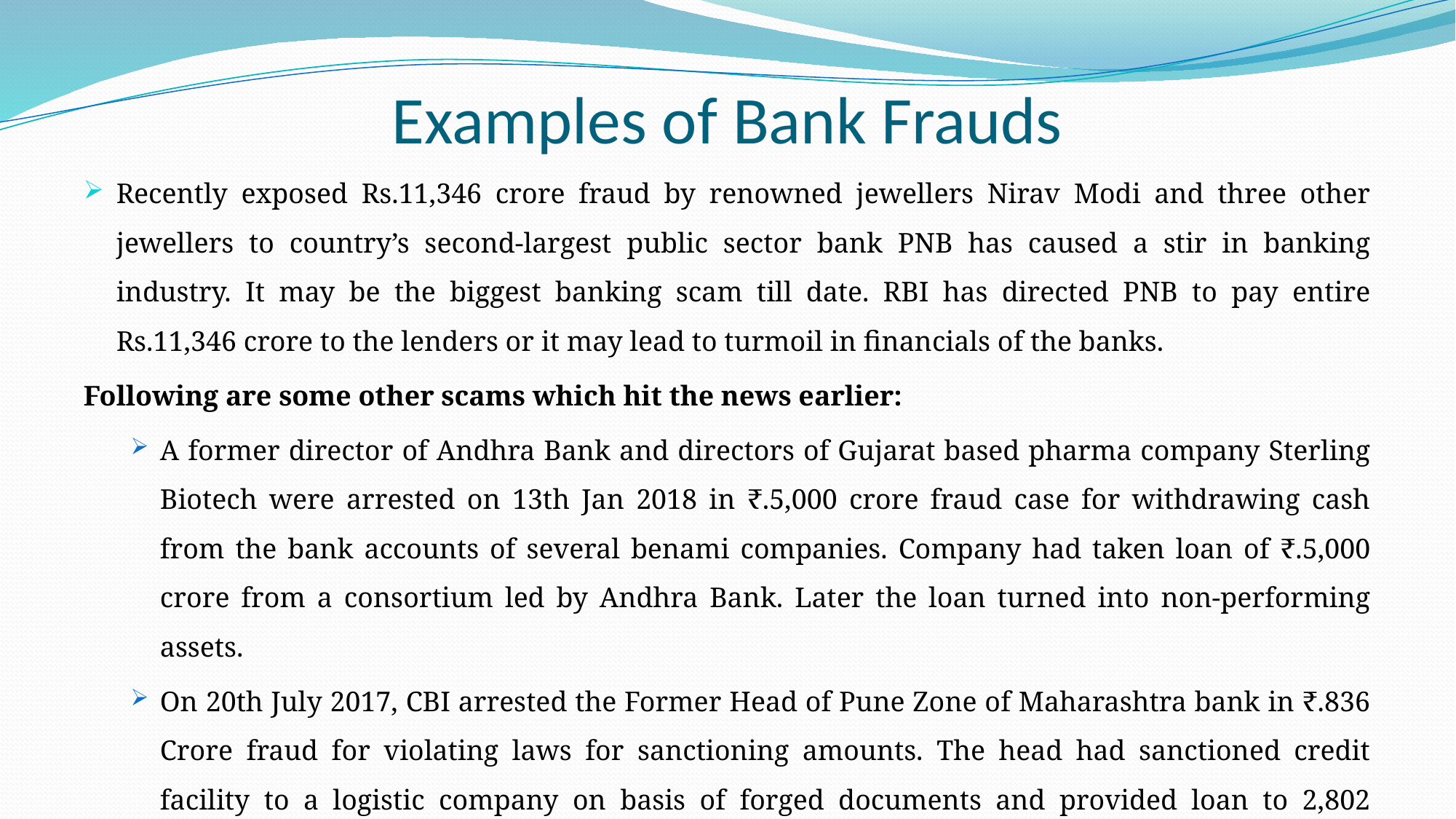

# Examples of Bank Frauds
Recently exposed Rs.11,346 crore fraud by renowned jewellers Nirav Modi and three other jewellers to country’s second-largest public sector bank PNB has caused a stir in banking industry. It may be the biggest banking scam till date. RBI has directed PNB to pay entire Rs.11,346 crore to the lenders or it may lead to turmoil in financials of the banks.
Following are some other scams which hit the news earlier:
A former director of Andhra Bank and directors of Gujarat based pharma company Sterling Biotech were arrested on 13th Jan 2018 in ₹.5,000 crore fraud case for withdrawing cash from the bank accounts of several benami companies. Company had taken loan of ₹.5,000 crore from a consortium led by Andhra Bank. Later the loan turned into non-performing assets.
On 20th July 2017, CBI arrested the Former Head of Pune Zone of Maharashtra bank in ₹.836 Crore fraud for violating laws for sanctioning amounts. The head had sanctioned credit facility to a logistic company on basis of forged documents and provided loan to 2,802 drivers for purchasing trucks.